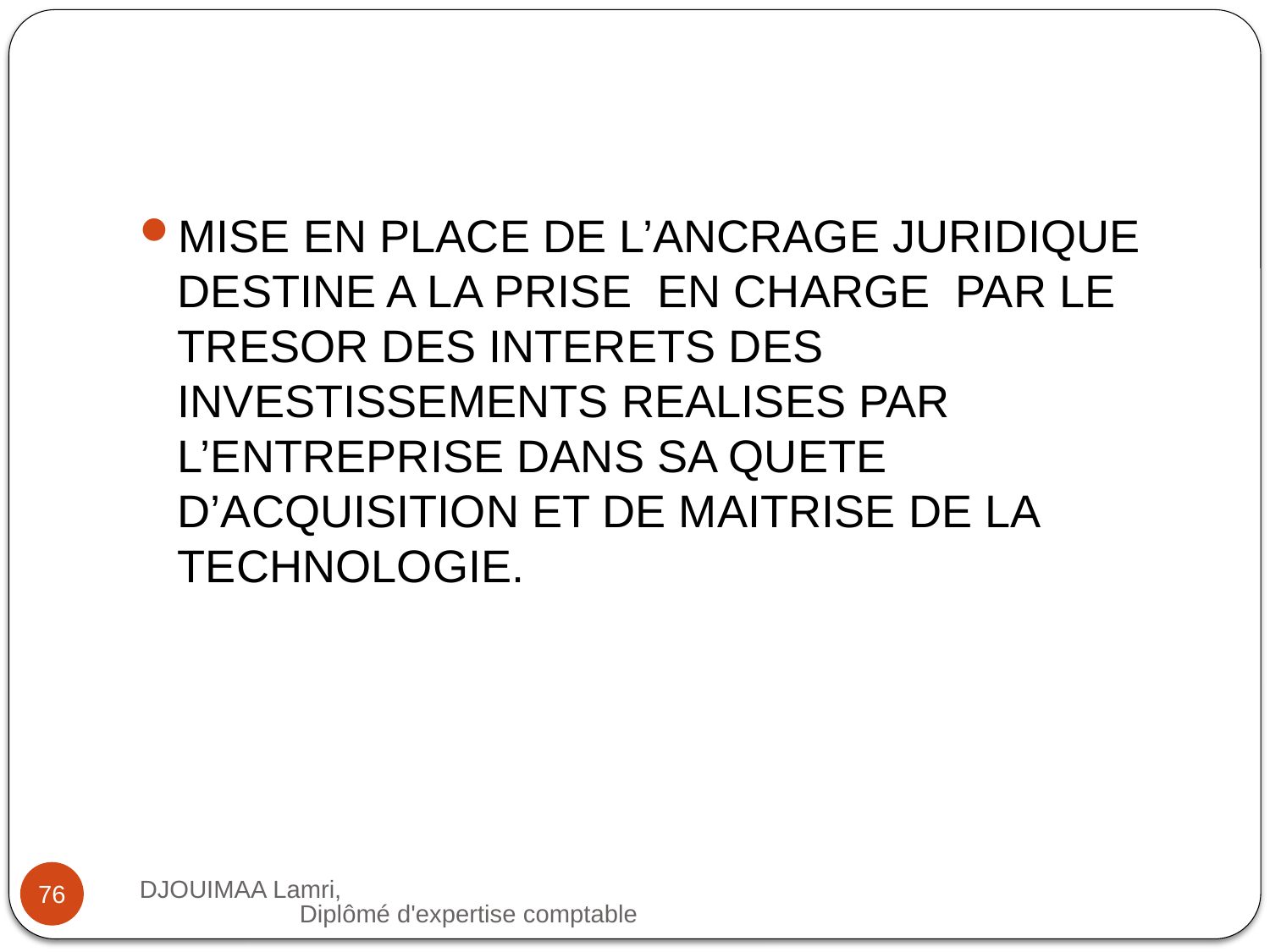

#
MISE EN PLACE DE L’ANCRAGE JURIDIQUE DESTINE A LA PRISE  EN CHARGE  PAR LE TRESOR DES INTERETS DES INVESTISSEMENTS REALISES PAR L’ENTREPRISE DANS SA QUETE D’ACQUISITION ET DE MAITRISE DE LA TECHNOLOGIE.

DJOUIMAA Lamri,                                                                     Diplômé d'expertise comptable
76